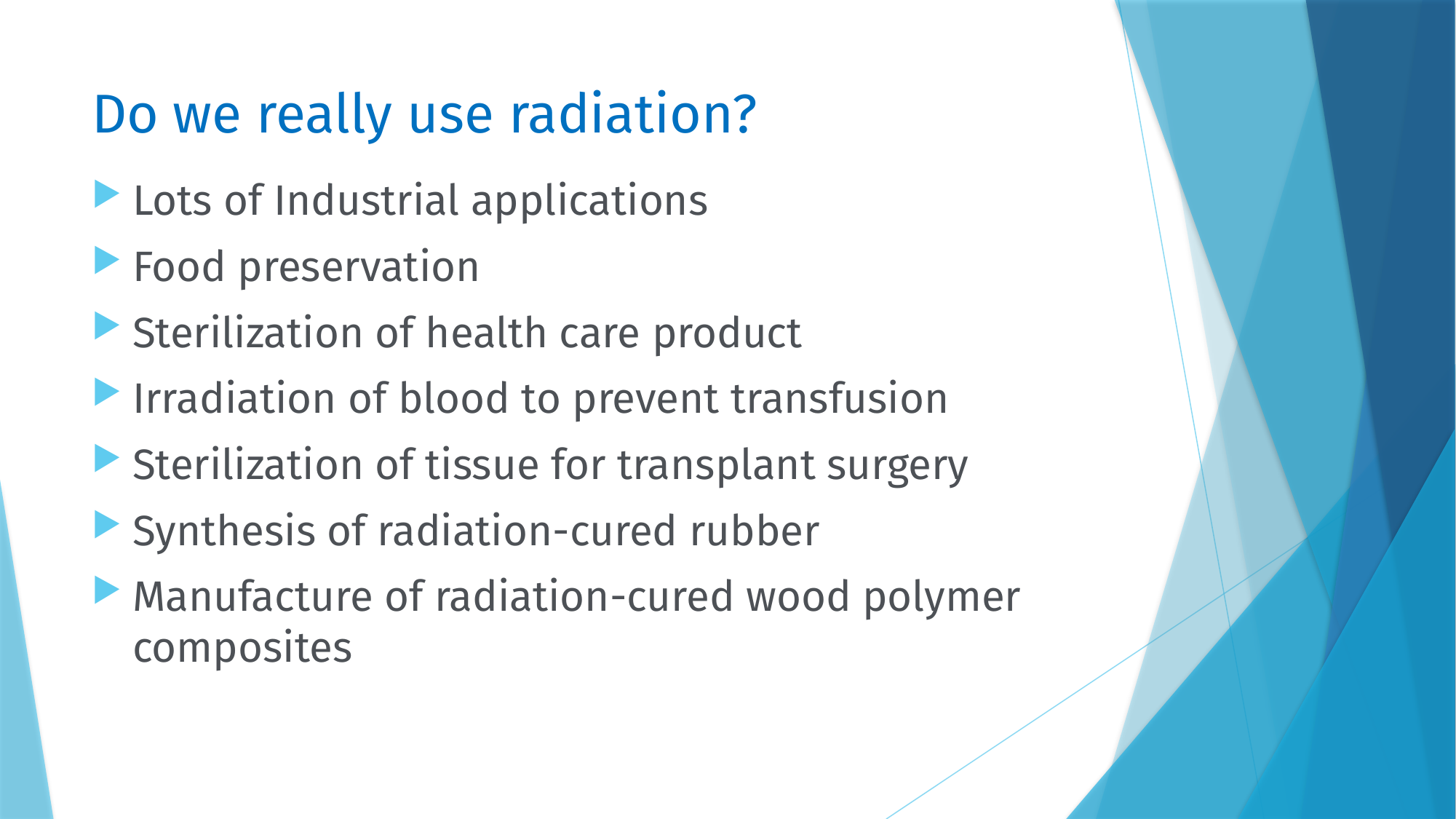

# Do we really use radiation?
Lots of Industrial applications
Food preservation
Sterilization of health care product
Irradiation of blood to prevent transfusion
Sterilization of tissue for transplant surgery
Synthesis of radiation-cured rubber
Manufacture of radiation-cured wood polymer composites